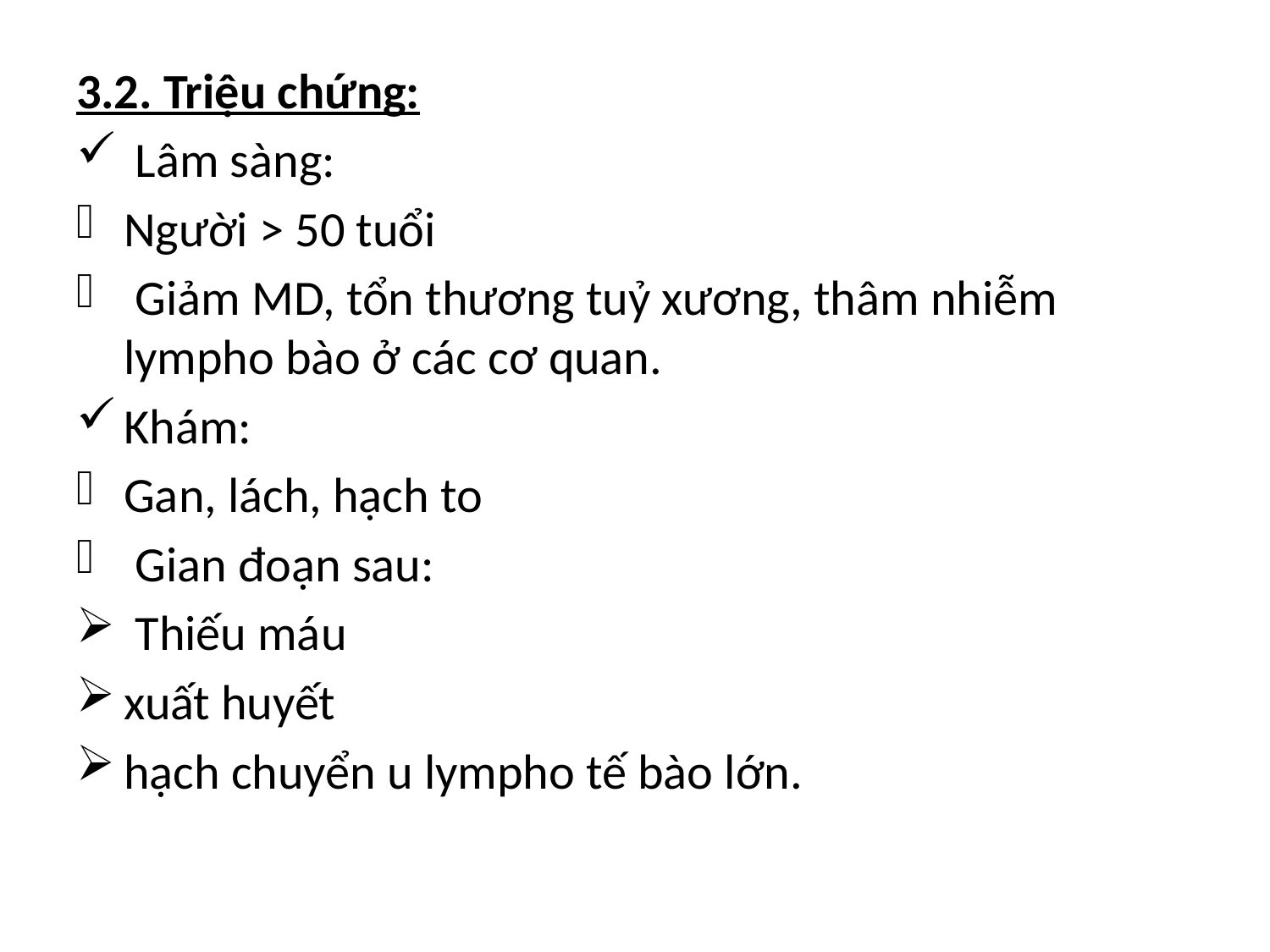

3.2. Triệu chứng:
 Lâm sàng:
Người > 50 tuổi
 Giảm MD, tổn thương tuỷ xương, thâm nhiễm lympho bào ở các cơ quan.
Khám:
Gan, lách, hạch to
 Gian đoạn sau:
 Thiếu máu
xuất huyết
hạch chuyển u lympho tế bào lớn.